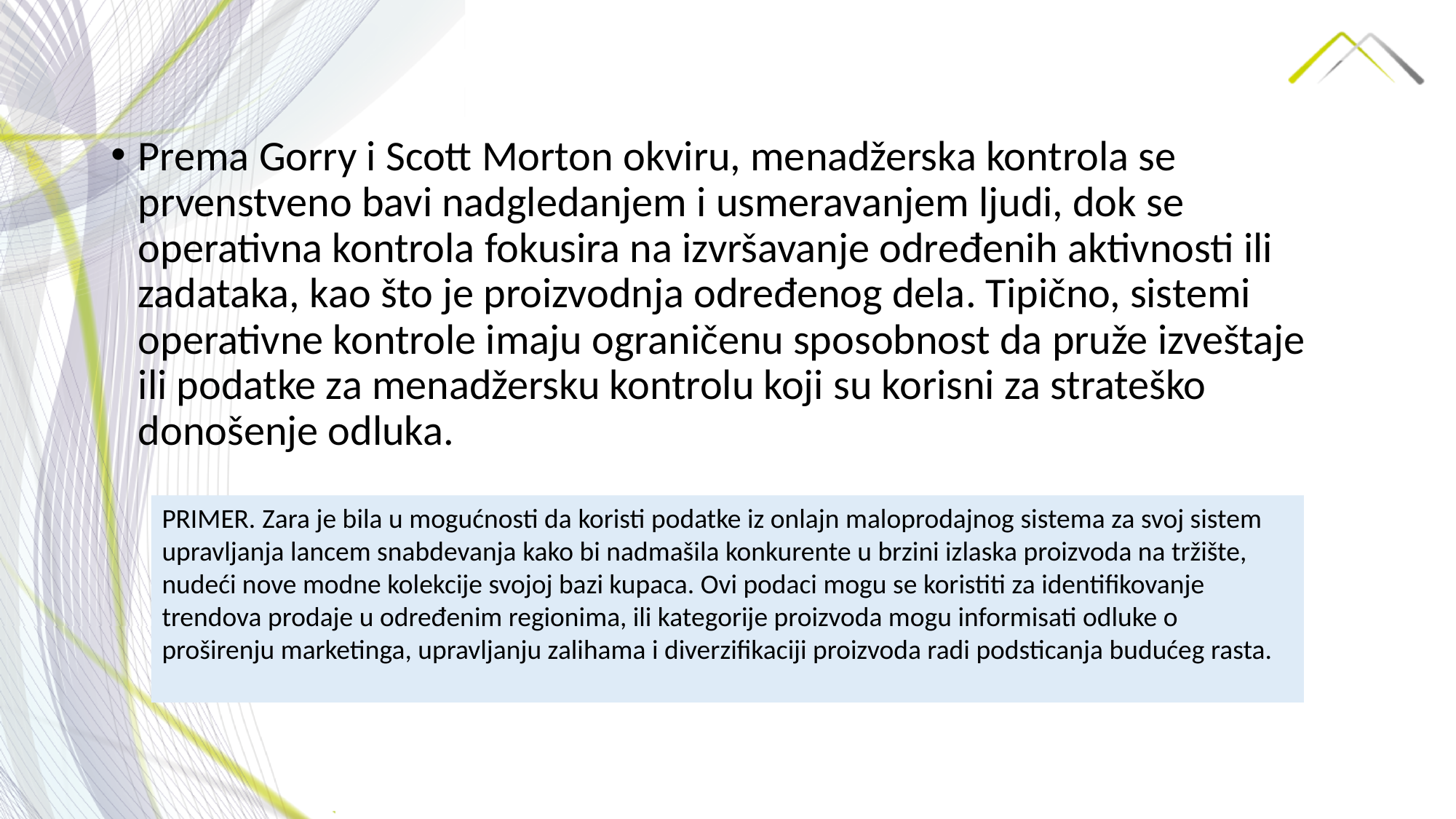

Prema Gorry i Scott Morton okviru, menadžerska kontrola se prvenstveno bavi nadgledanjem i usmeravanjem ljudi, dok se operativna kontrola fokusira na izvršavanje određenih aktivnosti ili zadataka, kao što je proizvodnja određenog dela. Tipično, sistemi operativne kontrole imaju ograničenu sposobnost da pruže izveštaje ili podatke za menadžersku kontrolu koji su korisni za strateško donošenje odluka.
PRIMER. Zara je bila u mogućnosti da koristi podatke iz onlajn maloprodajnog sistema za svoj sistem upravljanja lancem snabdevanja kako bi nadmašila konkurente u brzini izlaska proizvoda na tržište, nudeći nove modne kolekcije svojoj bazi kupaca. Ovi podaci mogu se koristiti za identifikovanje trendova prodaje u određenim regionima, ili kategorije proizvoda mogu informisati odluke o proširenju marketinga, upravljanju zalihama i diverzifikaciji proizvoda radi podsticanja budućeg rasta.